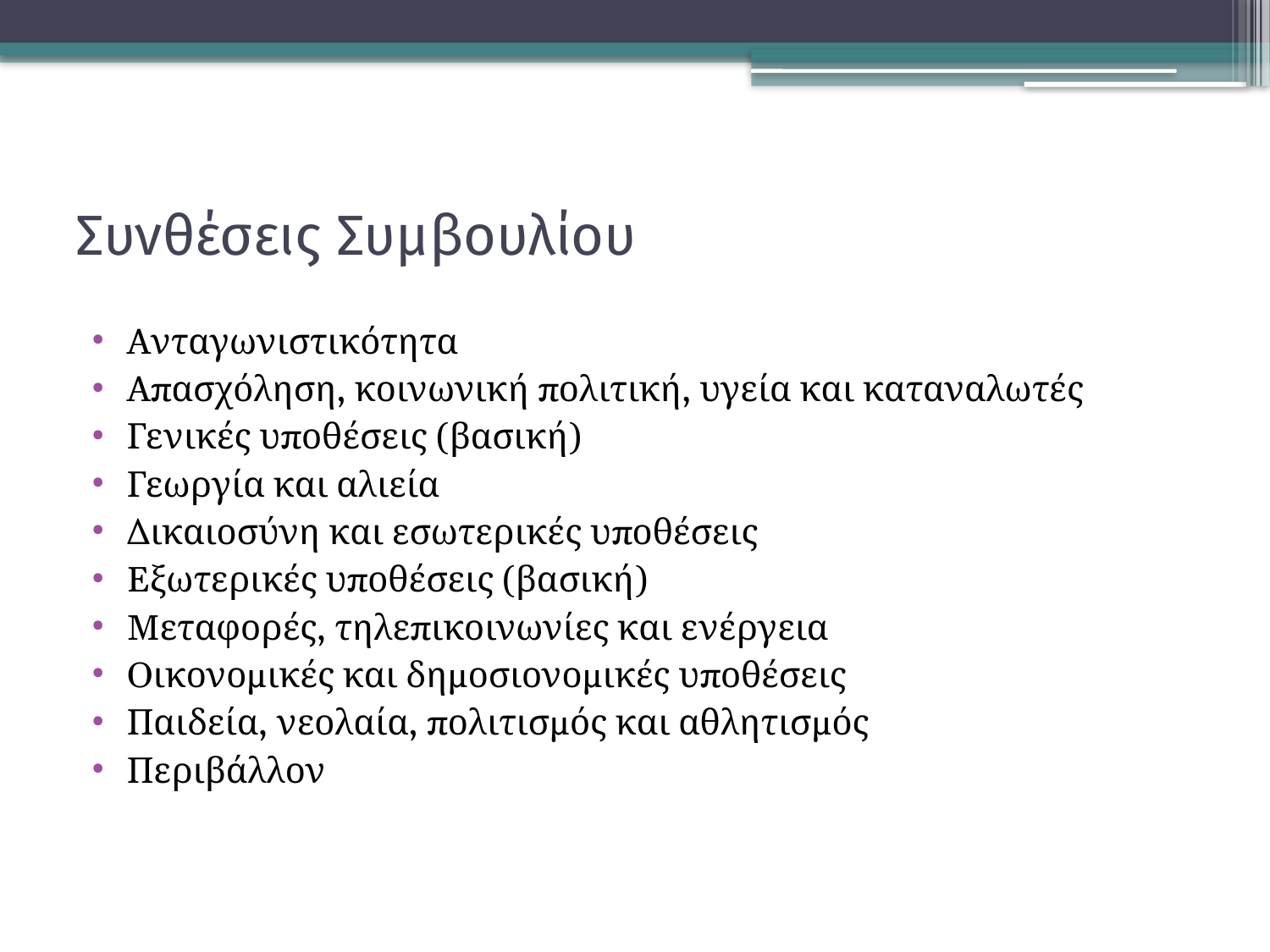

# Συνθέσεις Συμβουλίου
Ανταγωνιστικότητα
Απασχόληση, κοινωνική πολιτική, υγεία και καταναλωτές
Γενικές υποθέσεις (βασική)
Γεωργία και αλιεία
Δικαιοσύνη και εσωτερικές υποθέσεις
Εξωτερικές υποθέσεις (βασική)
Μεταφορές, τηλεπικοινωνίες και ενέργεια
Οικονομικές και δημοσιονομικές υποθέσεις
Παιδεία, νεολαία, πολιτισμός και αθλητισμός
Περιβάλλον